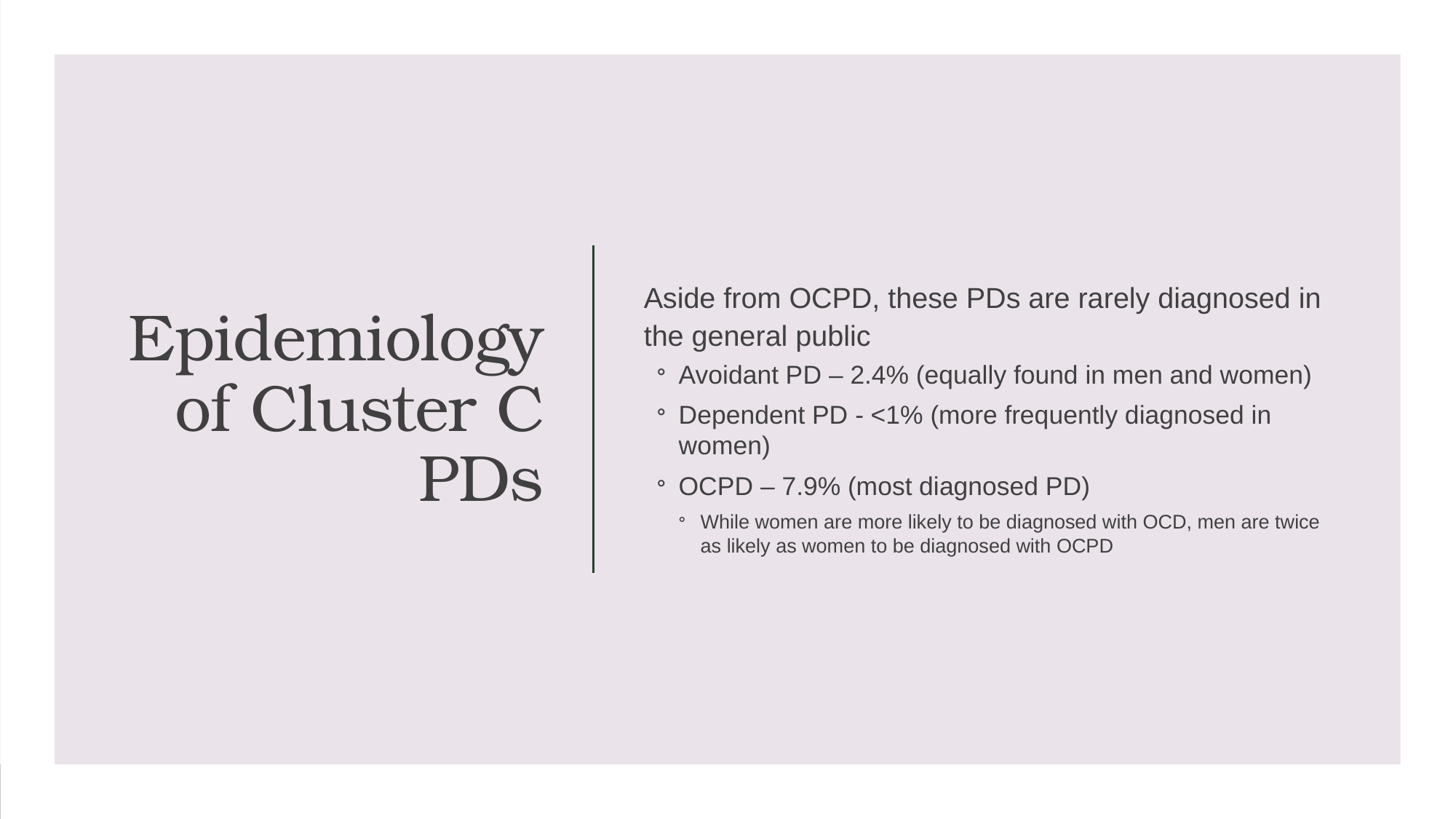

# Epidemiology of Cluster C PDs
Aside from OCPD, these PDs are rarely diagnosed in the general public
Avoidant PD – 2.4% (equally found in men and women)
Dependent PD - <1% (more frequently diagnosed in women)
OCPD – 7.9% (most diagnosed PD)
While women are more likely to be diagnosed with OCD, men are twice as likely as women to be diagnosed with OCPD